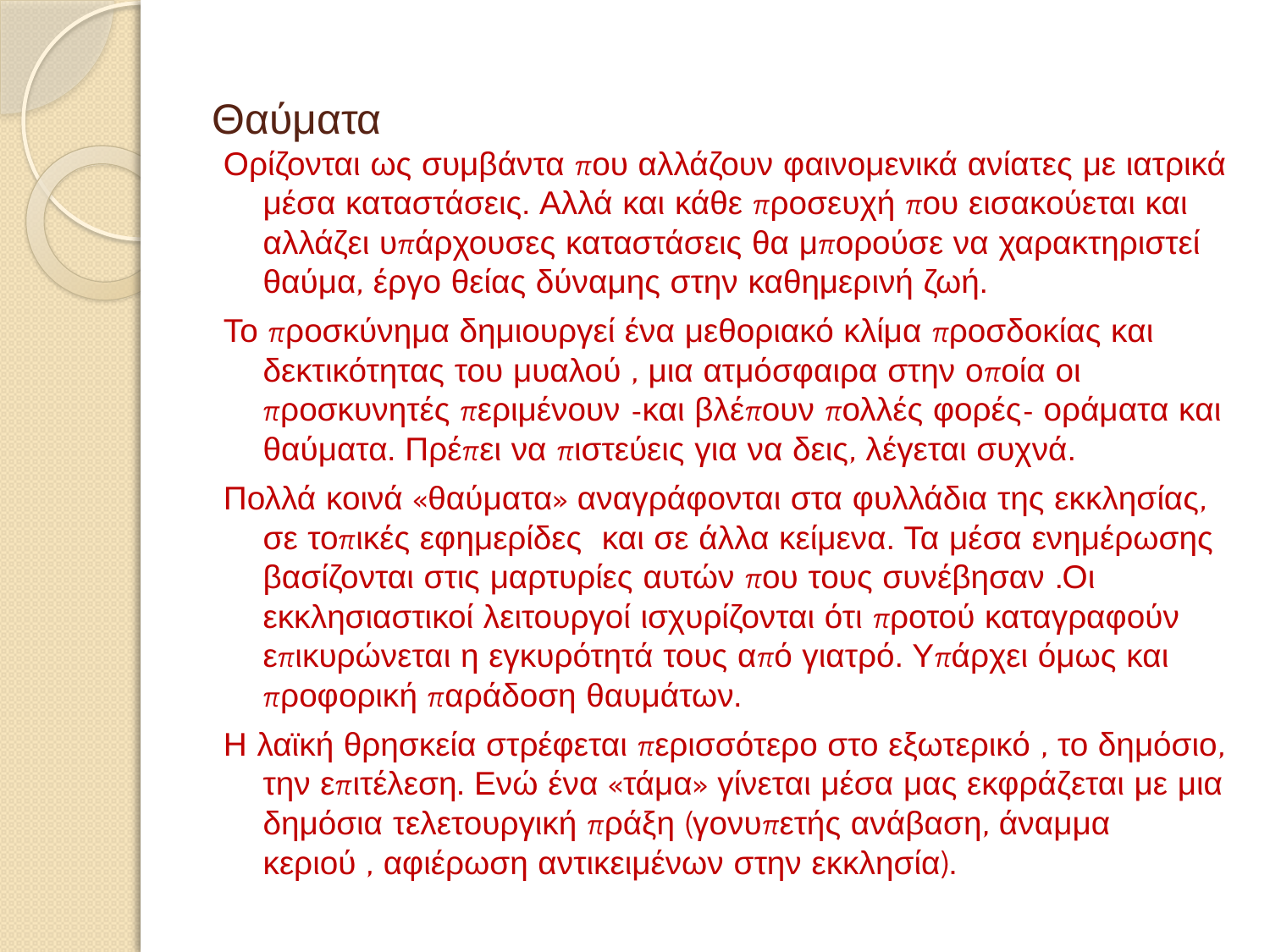

# Θαύματα
Ορίζονται ως συμβάντα που αλλάζουν φαινομενικά ανίατες με ιατρικά μέσα καταστάσεις. Αλλά και κάθε προσευχή που εισακούεται και αλλάζει υπάρχουσες καταστάσεις θα μπορούσε να χαρακτηριστεί θαύμα, έργο θείας δύναμης στην καθημερινή ζωή.
Το προσκύνημα δημιουργεί ένα μεθοριακό κλίμα προσδοκίας και δεκτικότητας του μυαλού , μια ατμόσφαιρα στην οποία οι προσκυνητές περιμένουν -και βλέπουν πολλές φορές- οράματα και θαύματα. Πρέπει να πιστεύεις για να δεις, λέγεται συχνά.
Πολλά κοινά «θαύματα» αναγράφονται στα φυλλάδια της εκκλησίας, σε τοπικές εφημερίδες  και σε άλλα κείμενα. Τα μέσα ενημέρωσης βασίζονται στις μαρτυρίες αυτών που τους συνέβησαν .Οι εκκλησιαστικοί λειτουργοί ισχυρίζονται ότι προτού καταγραφούν επικυρώνεται η εγκυρότητά τους από γιατρό. Υπάρχει όμως και προφορική παράδοση θαυμάτων.
Η λαϊκή θρησκεία στρέφεται περισσότερο στο εξωτερικό , το δημόσιο, την επιτέλεση. Ενώ ένα «τάμα» γίνεται μέσα μας εκφράζεται με μια δημόσια τελετουργική πράξη (γονυπετής ανάβαση, άναμμα κεριού , αφιέρωση αντικειμένων στην εκκλησία).